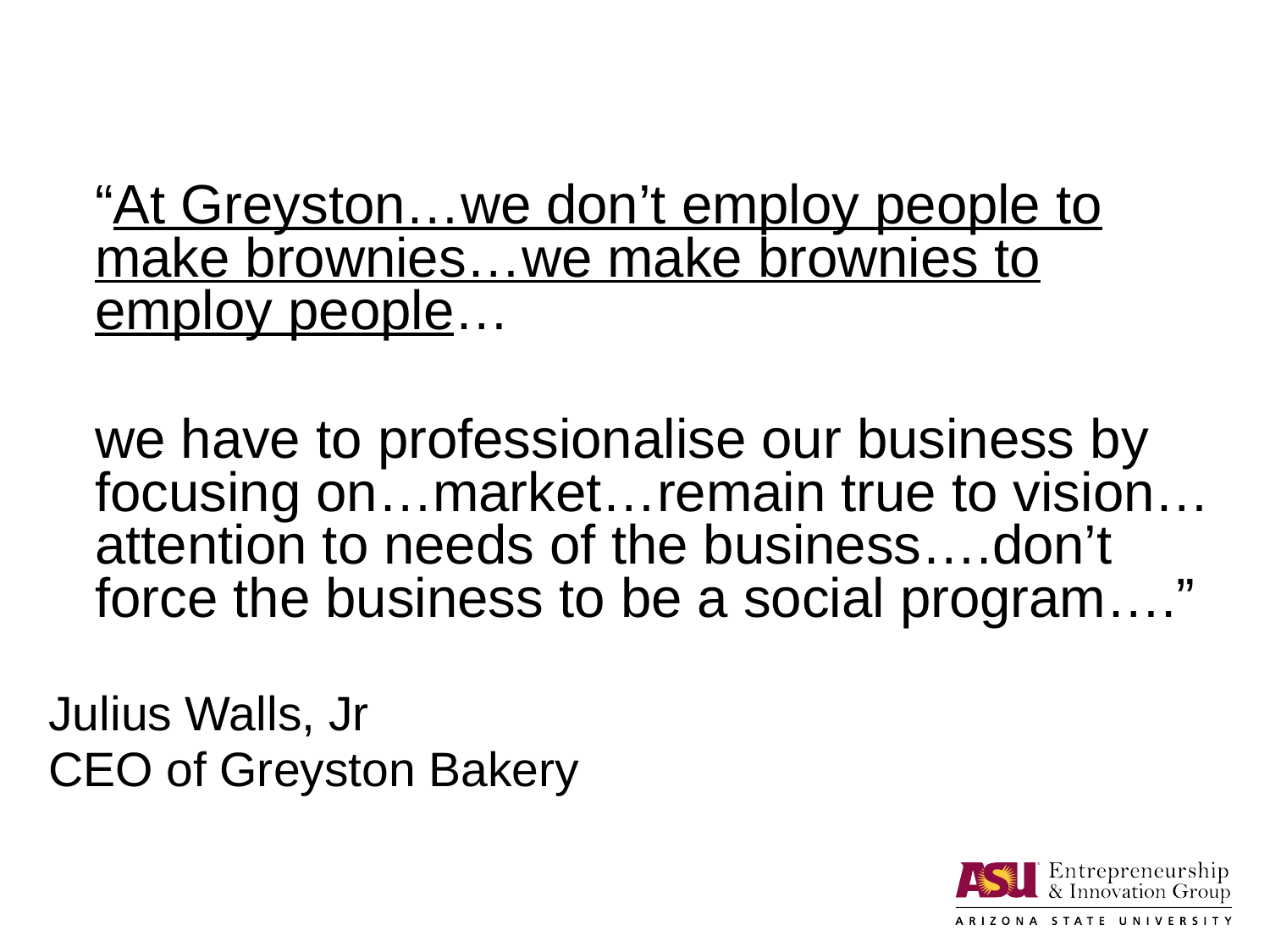

“At Greyston…we don’t employ people to make brownies…we make brownies to employ people…

	we have to professionalise our business by focusing on…market…remain true to vision…attention to needs of the business….don’t force the business to be a social program….”

Julius Walls, Jr
CEO of Greyston Bakery